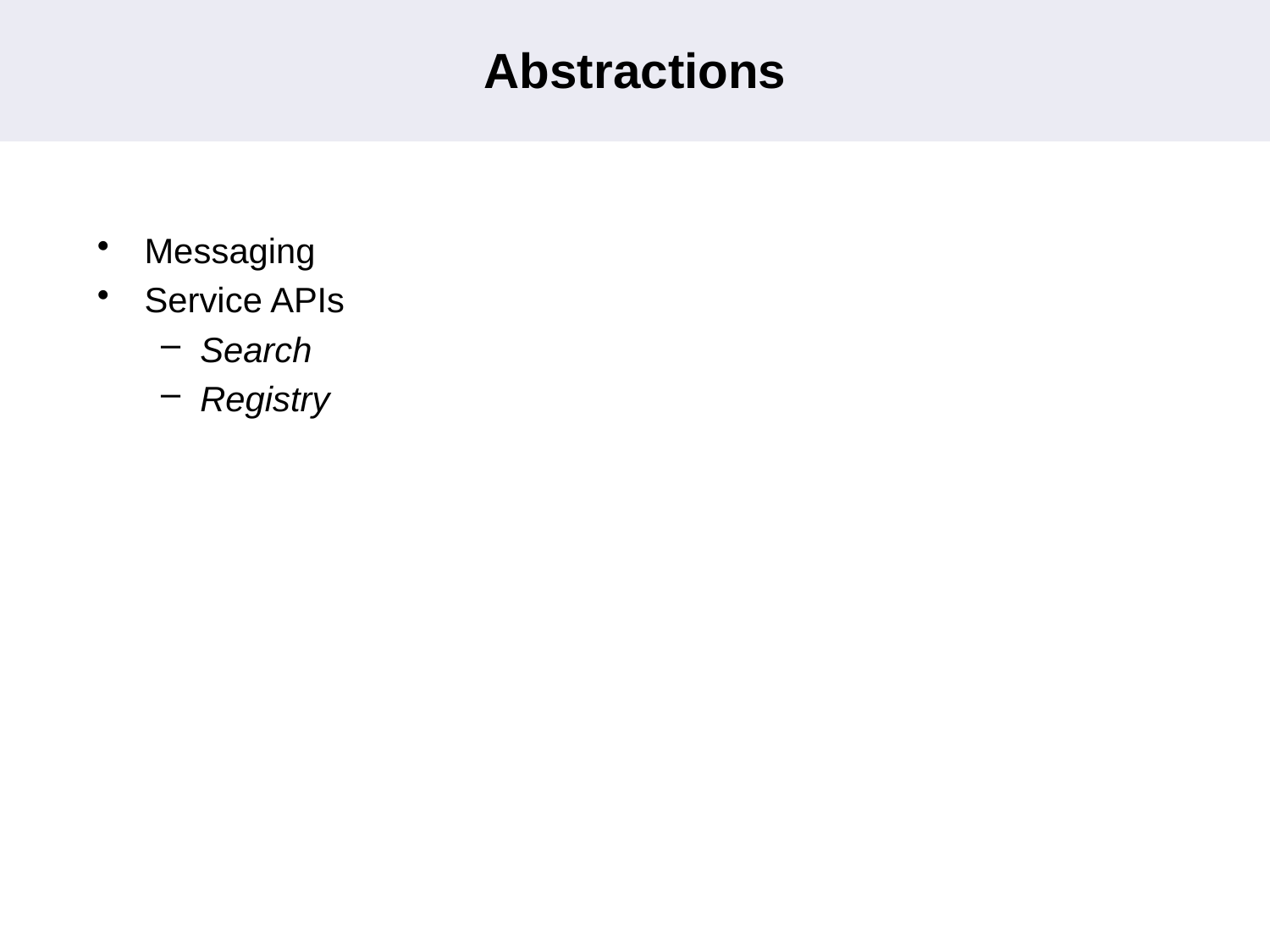

# Abstractions
Messaging
Service APIs
Search
Registry